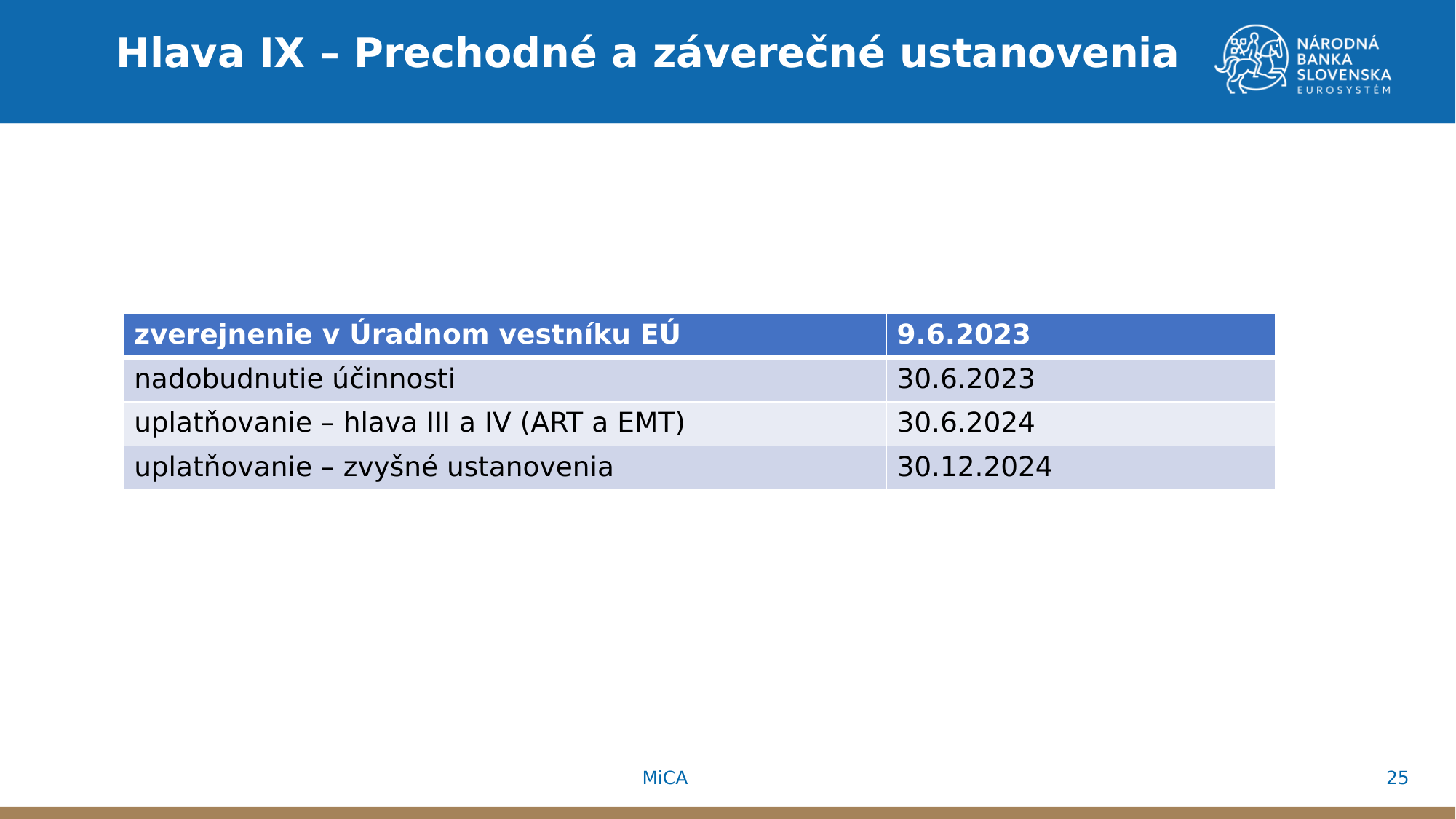

Hlava IX – Prechodné a záverečné ustanovenia

| zverejnenie v Úradnom vestníku EÚ | 9.6.2023 |
| --- | --- |
| nadobudnutie účinnosti | 30.6.2023 |
| uplatňovanie – hlava III a IV (ART a EMT) | 30.6.2024 |
| uplatňovanie – zvyšné ustanovenia | 30.12.2024 |
25
MiCA